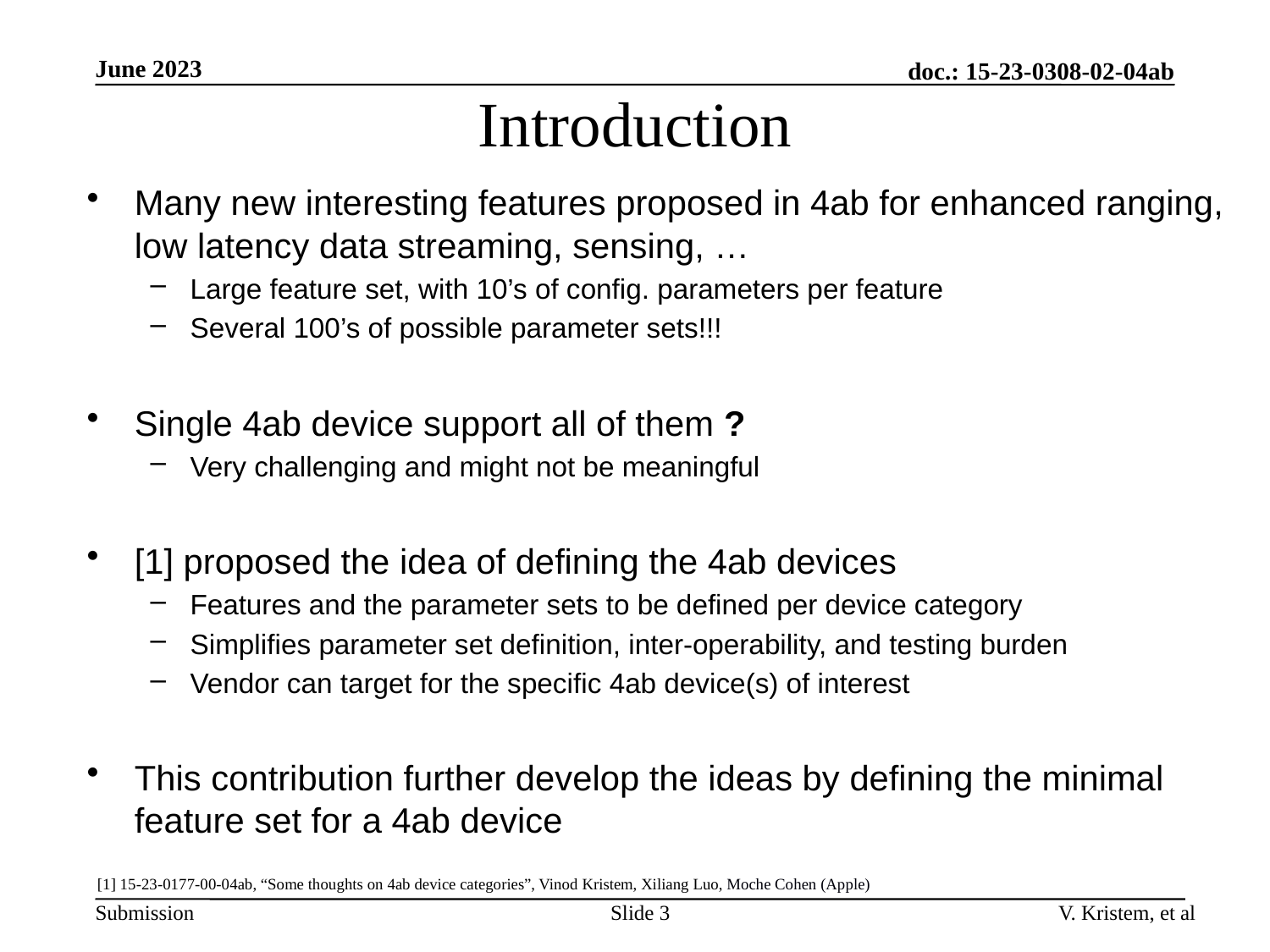

June 2023
doc.: 15-23-0308-02-04ab
# Introduction
Many new interesting features proposed in 4ab for enhanced ranging, low latency data streaming, sensing, …
Large feature set, with 10’s of config. parameters per feature
Several 100’s of possible parameter sets!!!

Single 4ab device support all of them ?
Very challenging and might not be meaningful

[1] proposed the idea of defining the 4ab devices
Features and the parameter sets to be defined per device category
Simplifies parameter set definition, inter-operability, and testing burden
Vendor can target for the specific 4ab device(s) of interest

This contribution further develop the ideas by defining the minimal feature set for a 4ab device

[1] 15-23-0177-00-04ab, “Some thoughts on 4ab device categories”, Vinod Kristem, Xiliang Luo, Moche Cohen (Apple)
Slide 3
V. Kristem, et al